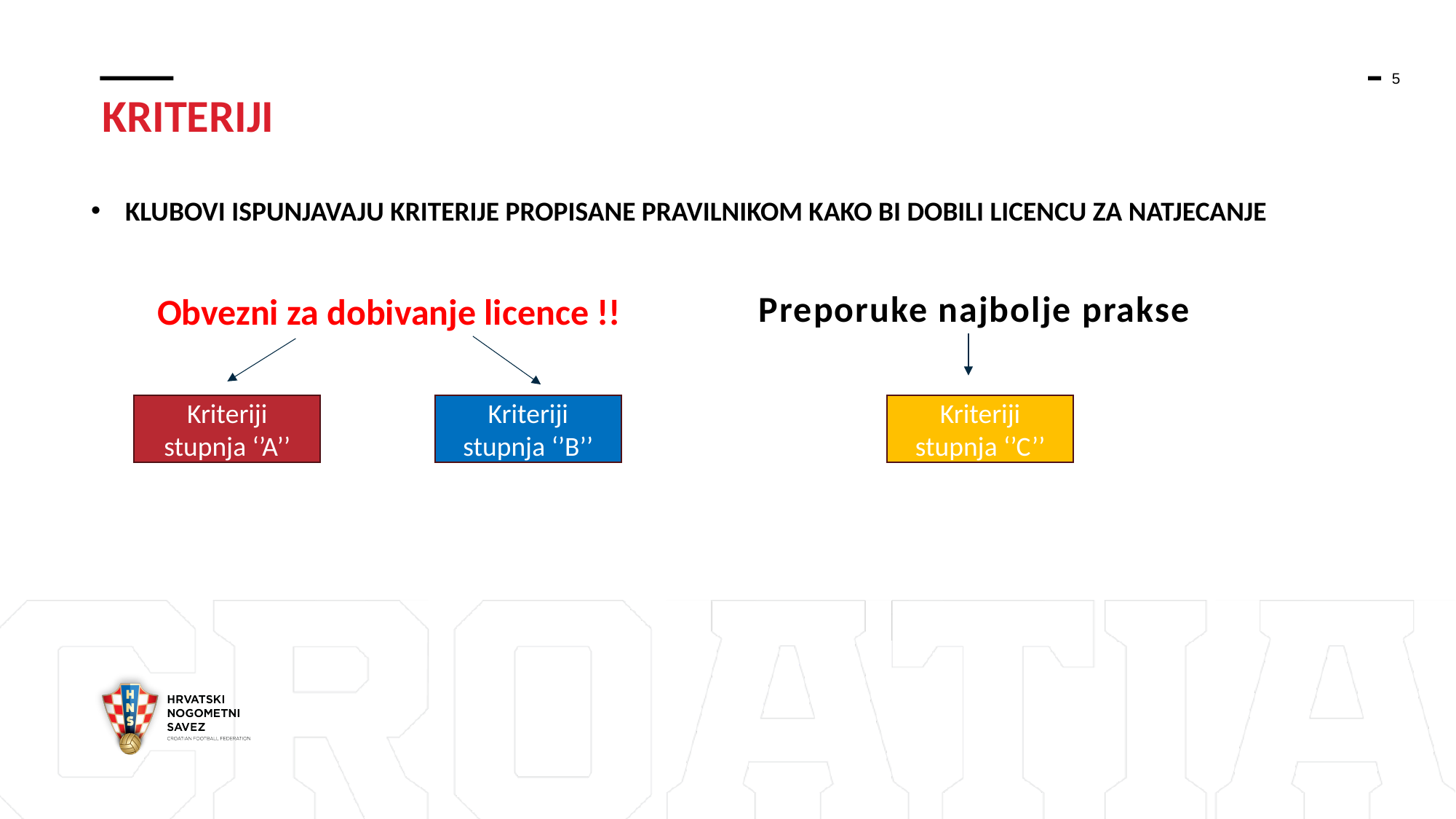

KRITERIJI
KLUBOVI ISPUNJAVAJU KRITERIJE PROPISANE PRAVILNIKOM KAKO BI DOBILI LICENCU ZA NATJECANJE
Preporuke najbolje prakse
Obvezni za dobivanje licence !!
Kriteriji stupnja ‘’A’’
Kriteriji stupnja ‘’B’’
Kriteriji stupnja ‘’C’’